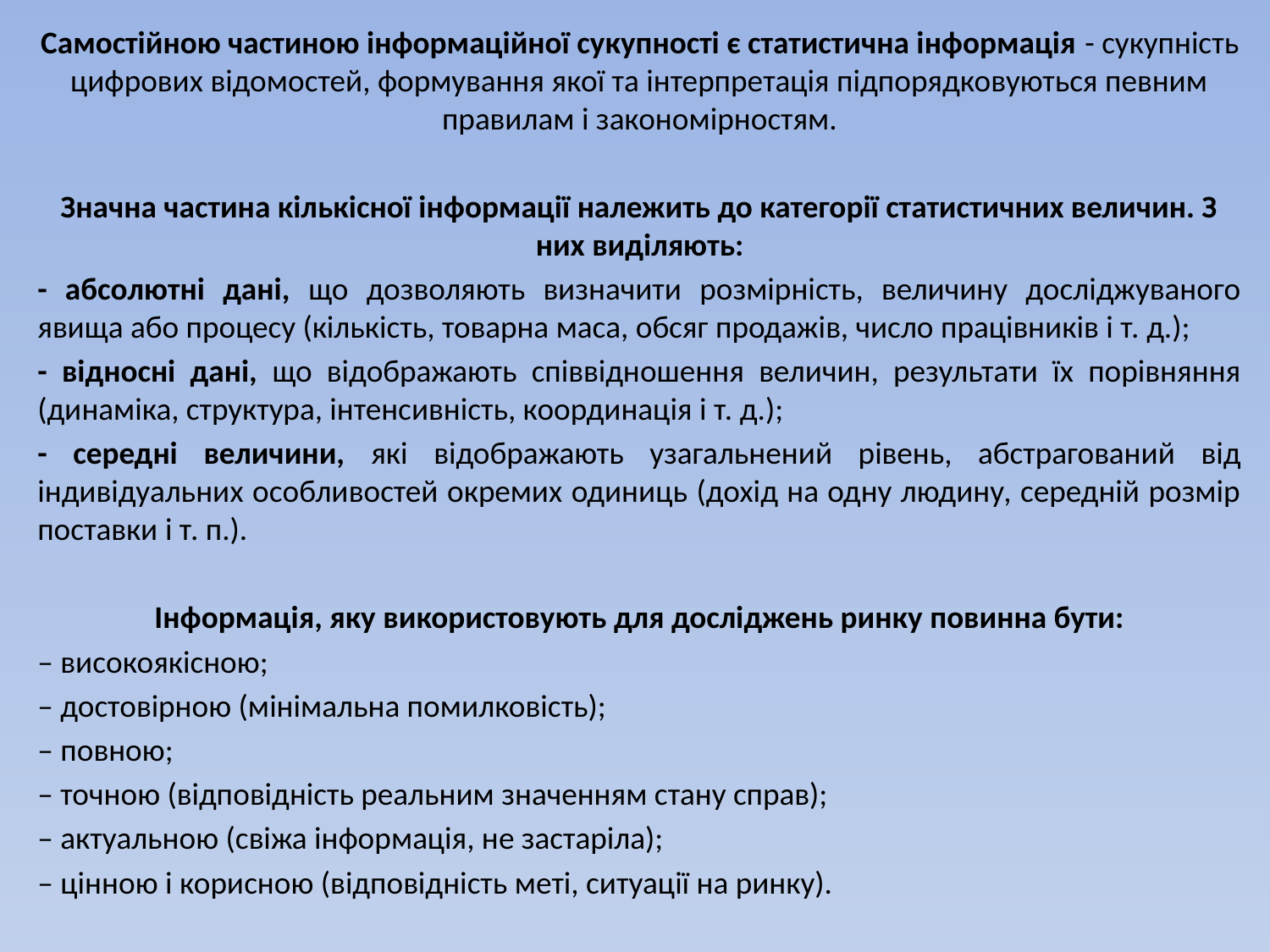

Самостійною частиною інформаційної сукупності є статистична інформація - сукупність цифрових відомостей, формування якої та інтерпретація підпорядковуються певним правилам і закономірностям.

Значна частина кількісної інформації належить до категорії статистичних величин. З них виділяють:
- абсолютні дані, що дозволяють визначити розмірність, величину досліджуваного явища або процесу (кількість, товарна маса, обсяг продажів, число працівників і т. д.);
- відносні дані, що відображають співвідношення величин, результати їх порівняння (динаміка, структура, інтенсивність, координація і т. д.);
- середні величини, які відображають узагальнений рівень, абстрагований від індивідуальних особливостей окремих одиниць (дохід на одну людину, середній розмір поставки і т. п.).

Інформація, яку використовують для досліджень ринку повинна бути:
– високоякісною;
– достовірною (мінімальна помилковість);
– повною;
– точною (відповідність реальним значенням стану справ);
– актуальною (свіжа інформація, не застаріла);
– цінною і корисною (відповідність меті, ситуації на ринку).